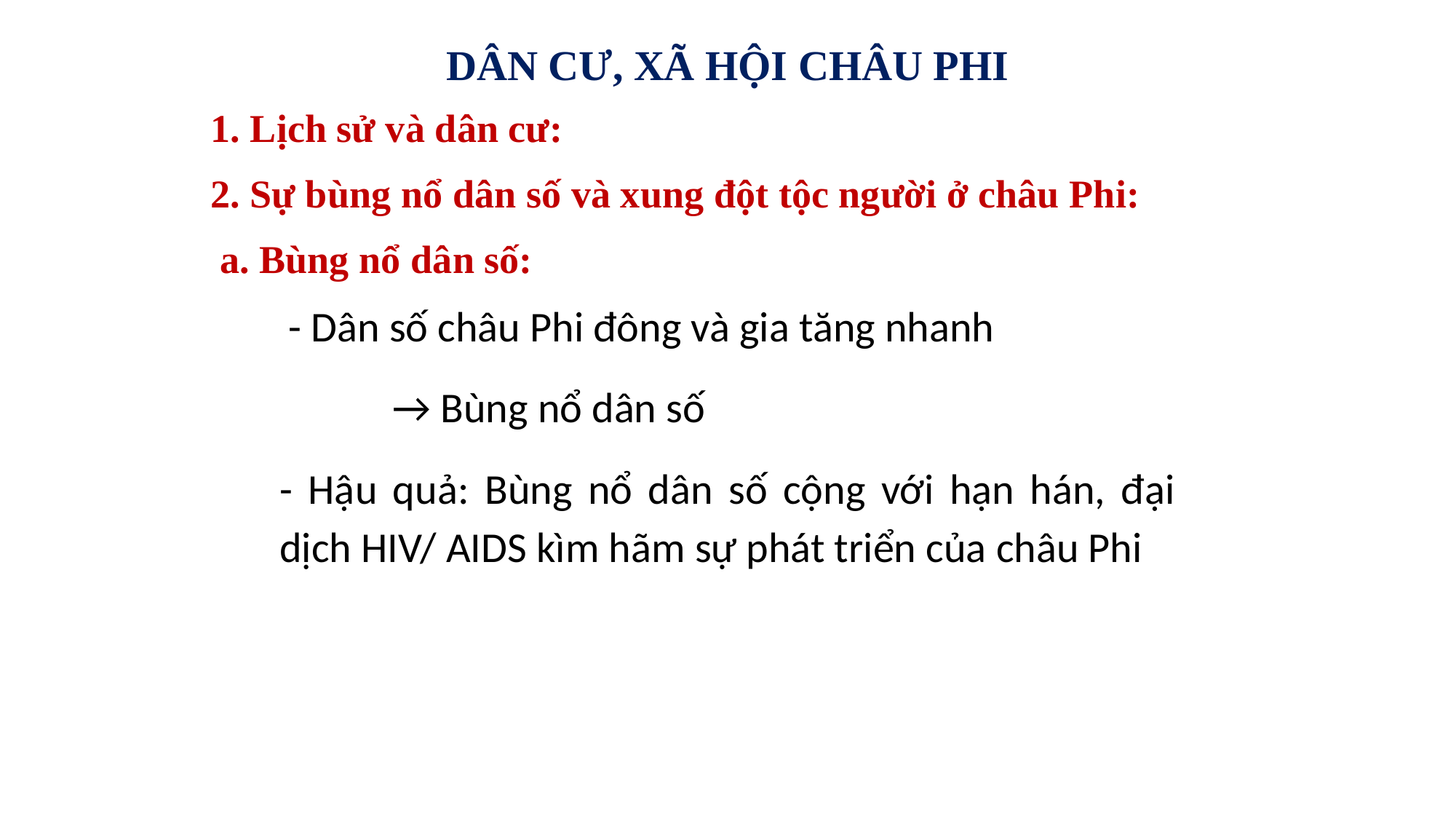

DÂN CƯ, XÃ HỘI CHÂU PHI
1. Lịch sử và dân cư:
2. Sự bùng nổ dân số và xung đột tộc người ở châu Phi:
a. Bùng nổ dân số:
- Dân số châu Phi đông và gia tăng nhanh
→ Bùng nổ dân số
- Hậu quả: Bùng nổ dân số cộng với hạn hán, đại dịch HIV/ AIDS kìm hãm sự phát triển của châu Phi